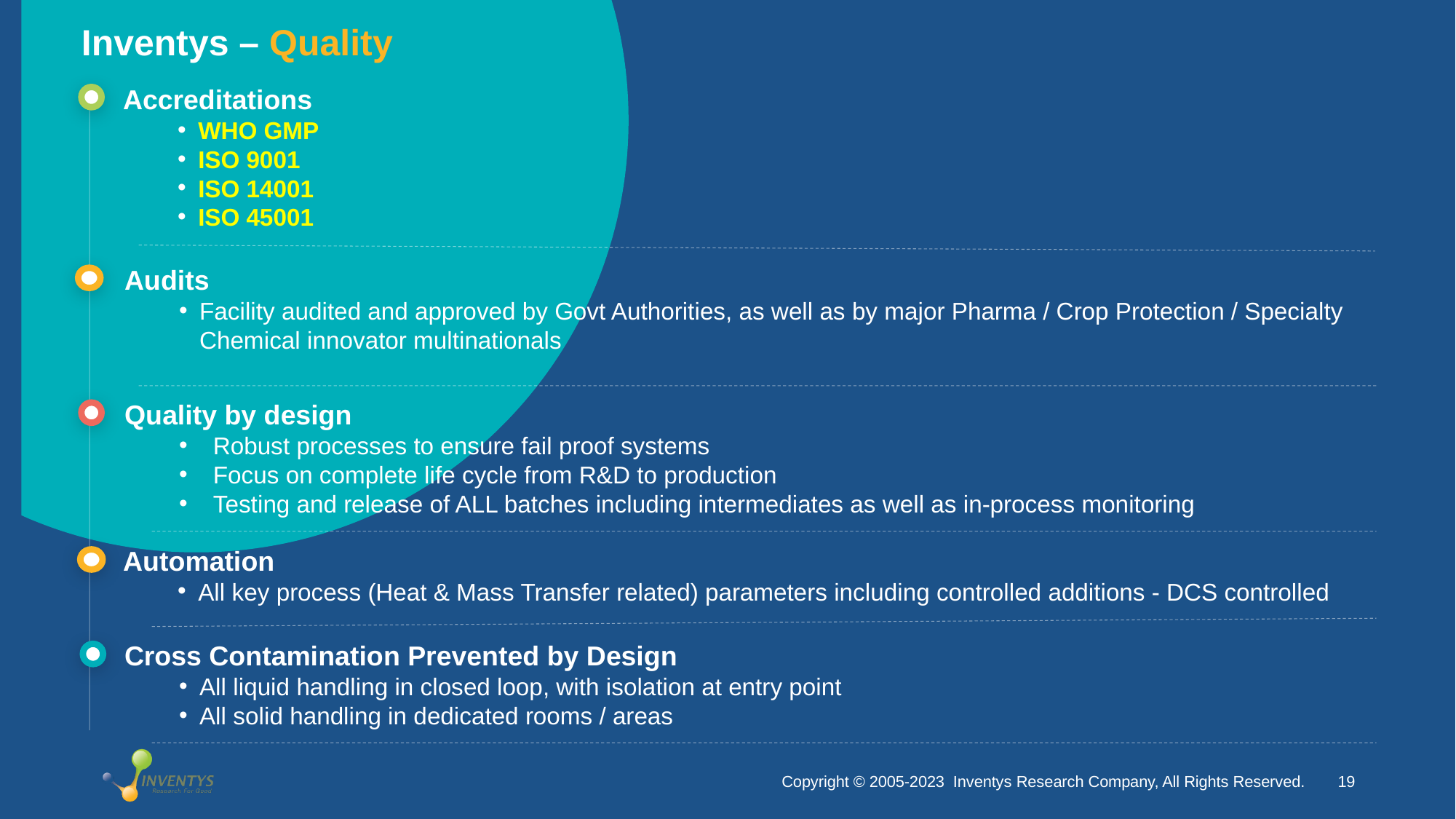

Inventys – Quality
Accreditations
WHO GMP
ISO 9001
ISO 14001
ISO 45001

Audits
Facility audited and approved by Govt Authorities, as well as by major Pharma / Crop Protection / Specialty Chemical innovator multinationals

Quality by design
Robust processes to ensure fail proof systems
Focus on complete life cycle from R&D to production
Testing and release of ALL batches including intermediates as well as in-process monitoring

Automation
All key process (Heat & Mass Transfer related) parameters including controlled additions - DCS controlled

Cross Contamination Prevented by Design
All liquid handling in closed loop, with isolation at entry point
All solid handling in dedicated rooms / areas

Copyright © 2005-2023  Inventys Research Company, All Rights Reserved.
19